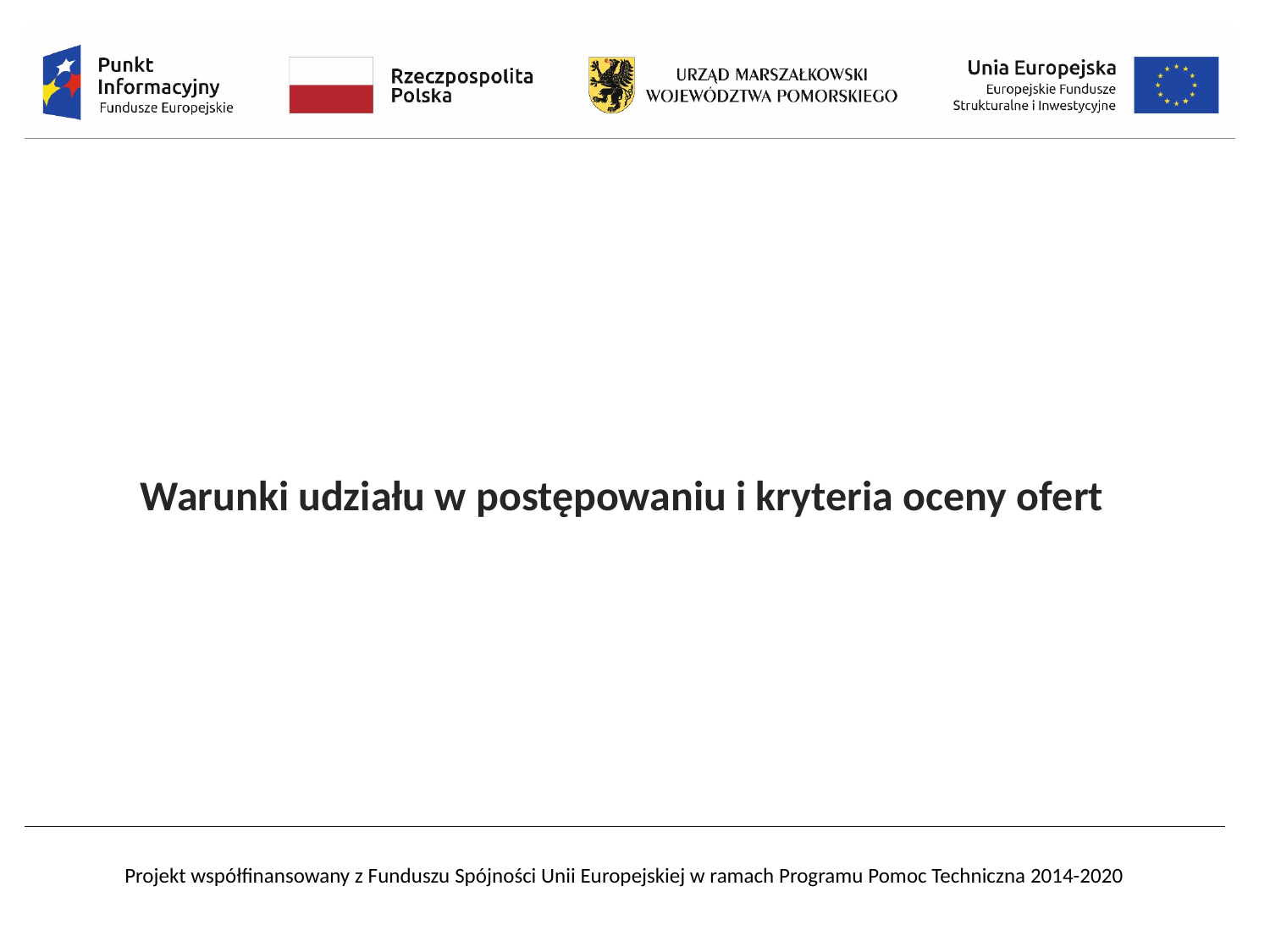

Warunki udziału w postępowaniu i kryteria oceny ofert